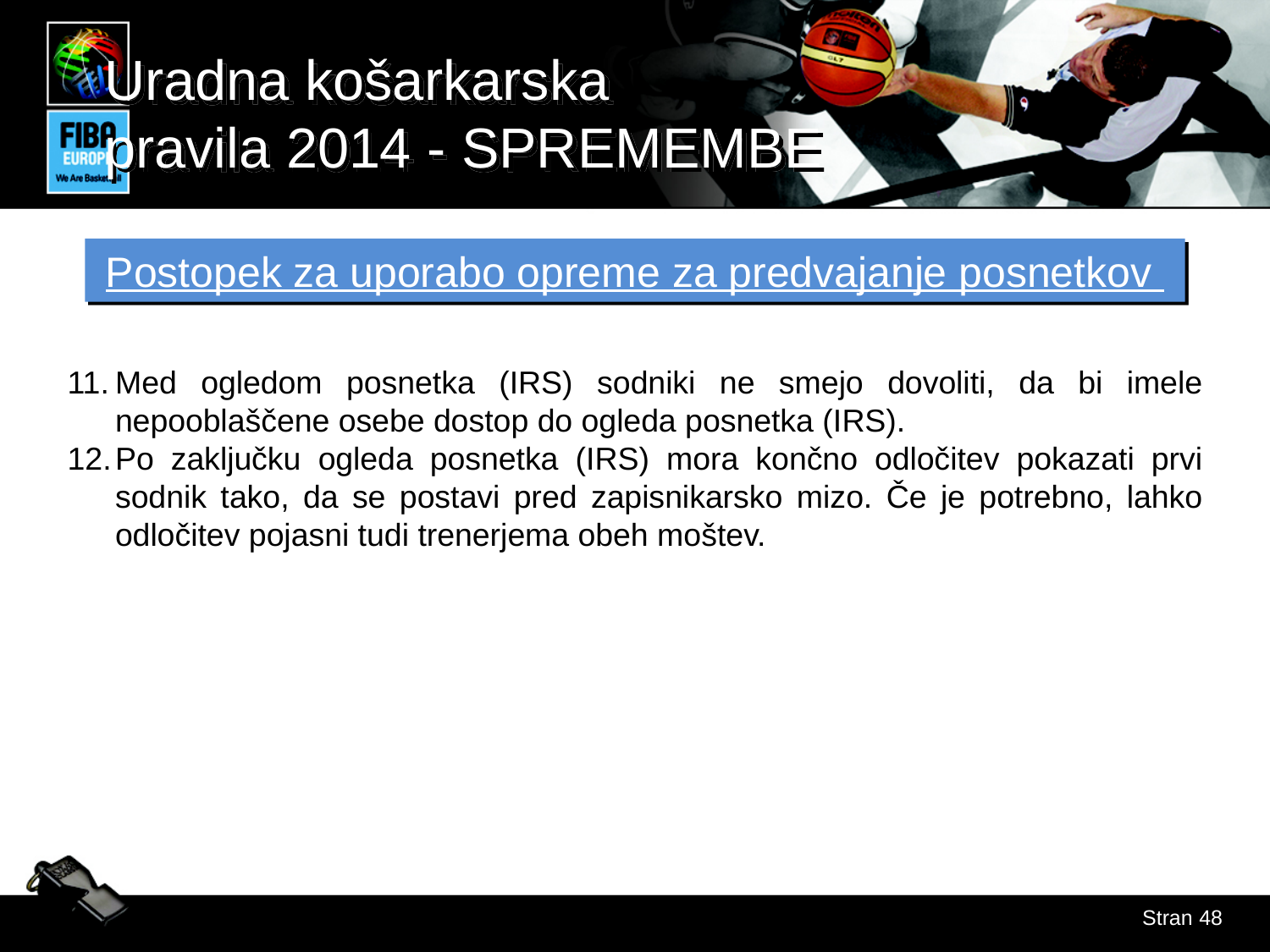

Postopek za uporabo opreme za predvajanje posnetkov
Med ogledom posnetka (IRS) sodniki ne smejo dovoliti, da bi imele nepooblaščene osebe dostop do ogleda posnetka (IRS).
Po zaključku ogleda posnetka (IRS) mora končno odločitev pokazati prvi sodnik tako, da se postavi pred zapisnikarsko mizo. Če je potrebno, lahko odločitev pojasni tudi trenerjema obeh moštev.